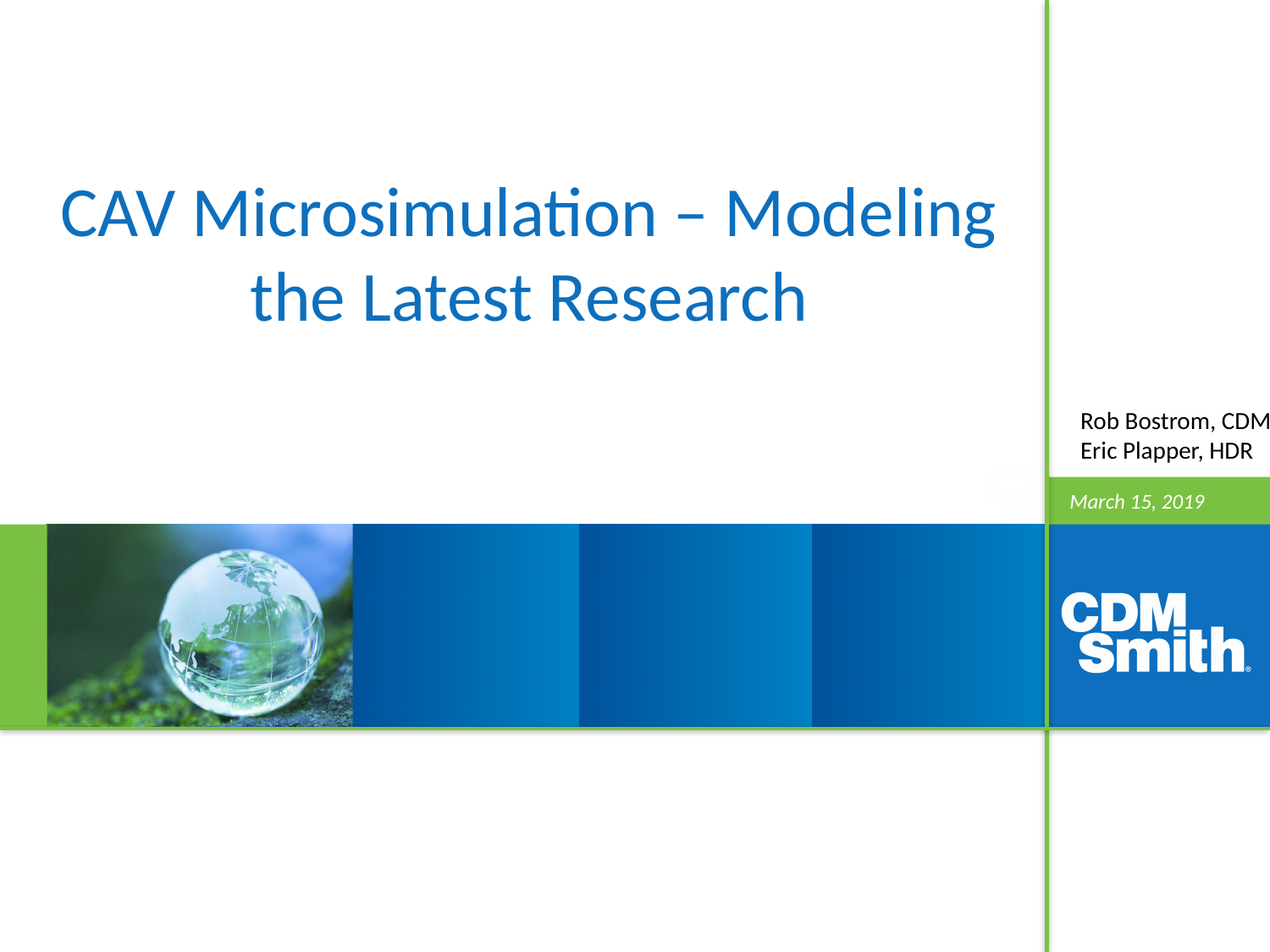

# CAV Microsimulation – Modeling the Latest Research
Rob Bostrom, CDM
Eric Plapper, HDR
March 15, 2019